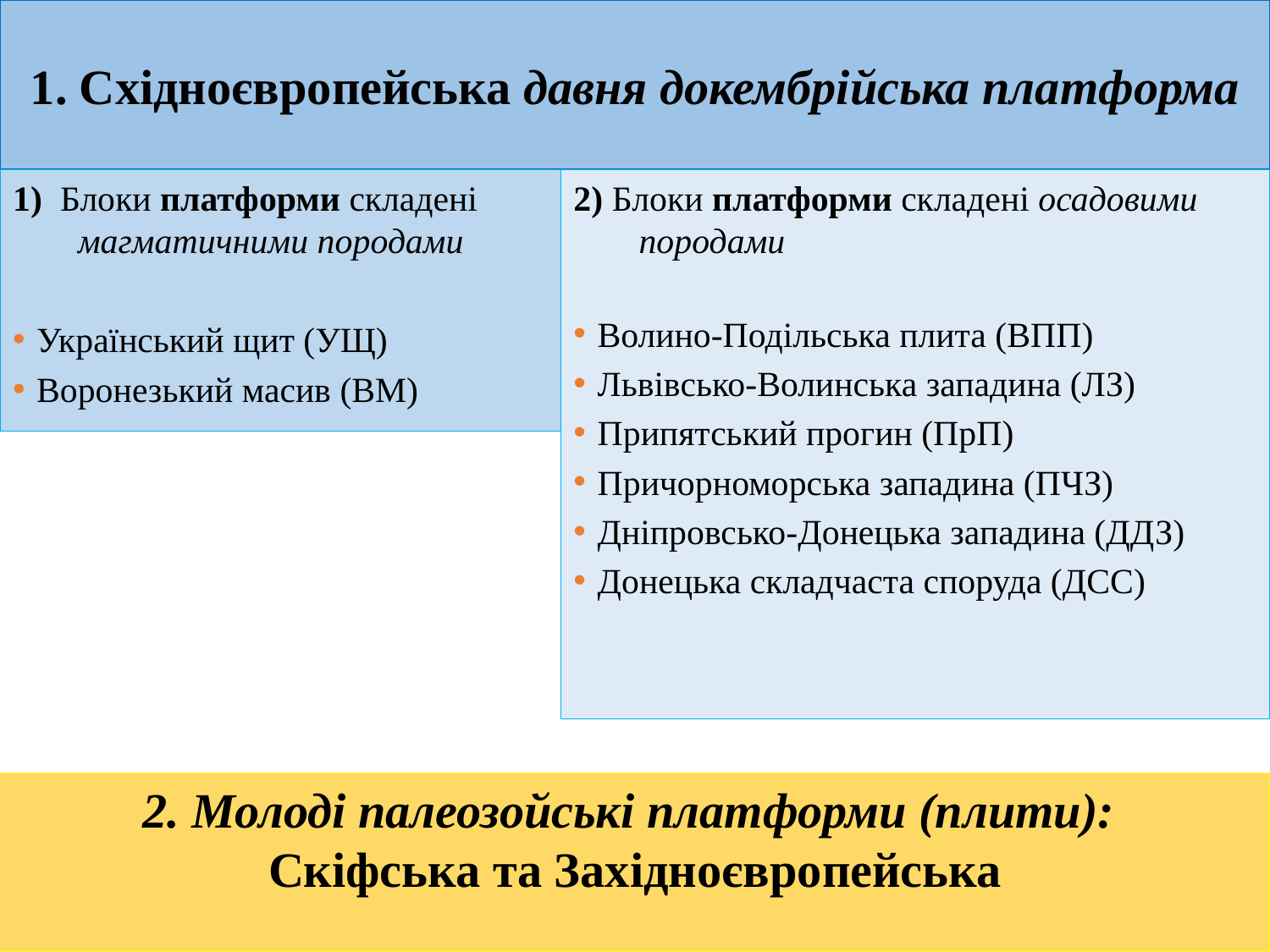

1. Східноєвропейська давня докембрійська платформа
1)  Блоки платформи складені магматичними породами

Український щит (УЩ)
Воронезький масив (ВМ)
2) Блоки платформи складені осадовими породами

Волино-Подільська плита (ВПП)
Львівсько-Волинська западина (ЛЗ)
Припятський прогин (ПрП)
Причорноморська западина (ПЧЗ)
Дніпровсько-Донецька западина (ДДЗ)
Донецька складчаста споруда (ДСС)

2. Молоді палеозойські платформи (плити):
Скіфська та Західноєвропейська